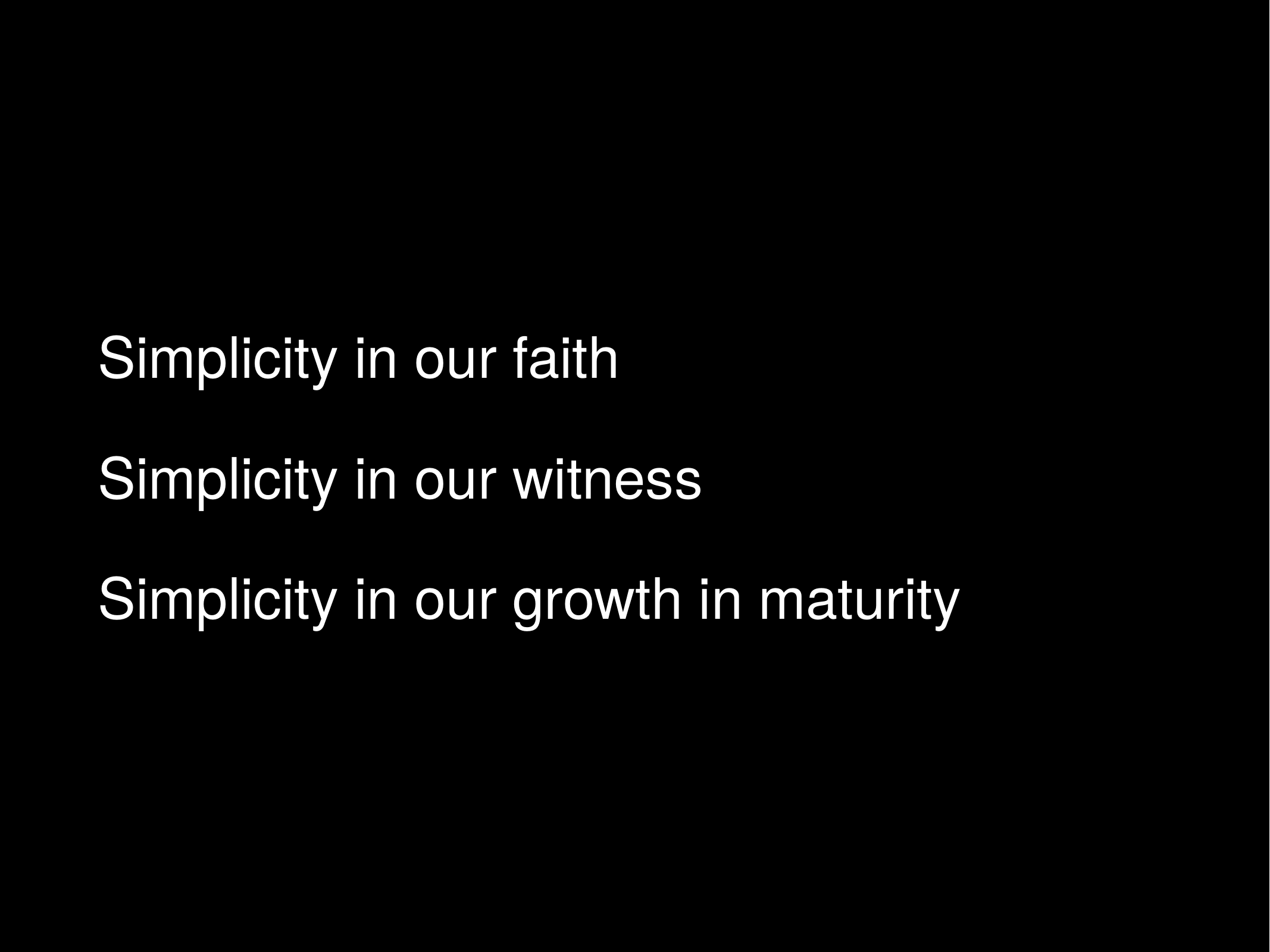

Simplicity in our faith
Simplicity in our witness
Simplicity in our growth in maturity